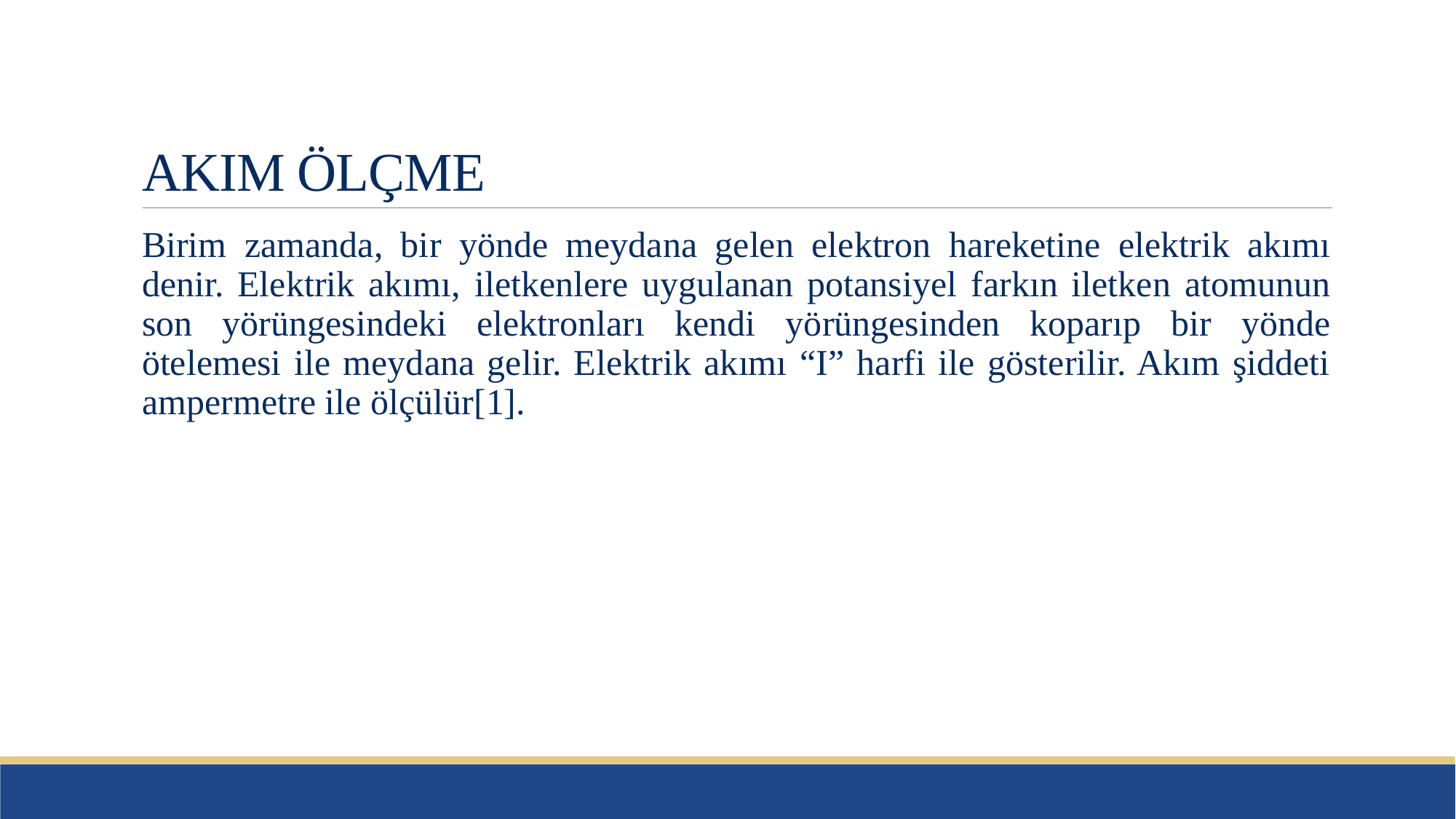

# AKIM ÖLÇME
Birim zamanda, bir yönde meydana gelen elektron hareketine elektrik akımı denir. Elektrik akımı, iletkenlere uygulanan potansiyel farkın iletken atomunun son yörüngesindeki elektronları kendi yörüngesinden koparıp bir yönde ötelemesi ile meydana gelir. Elektrik akımı “I” harfi ile gösterilir. Akım şiddeti ampermetre ile ölçülür[1].